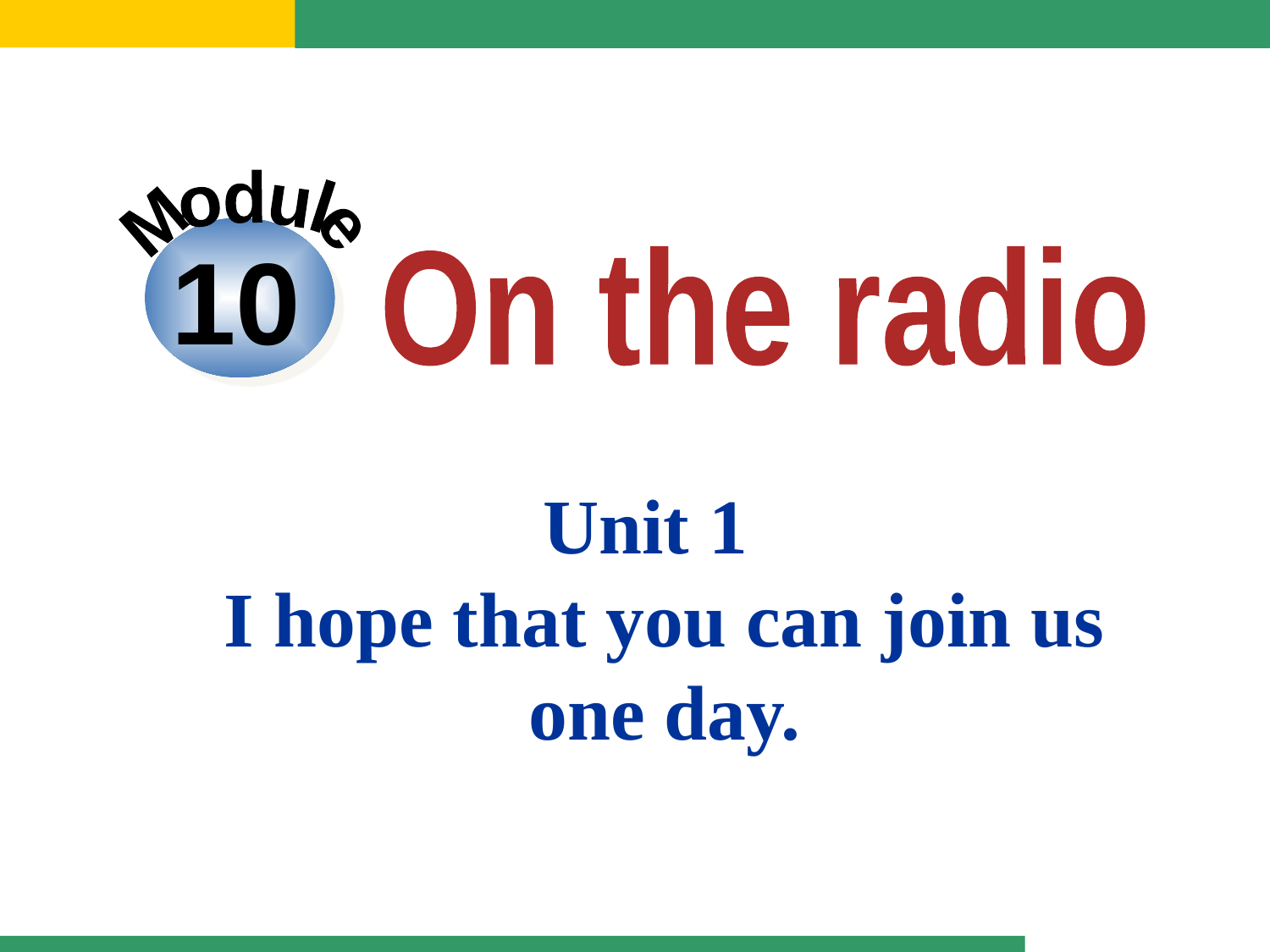

Module

10
On the radio
Unit 1
I hope that you can join us one day.